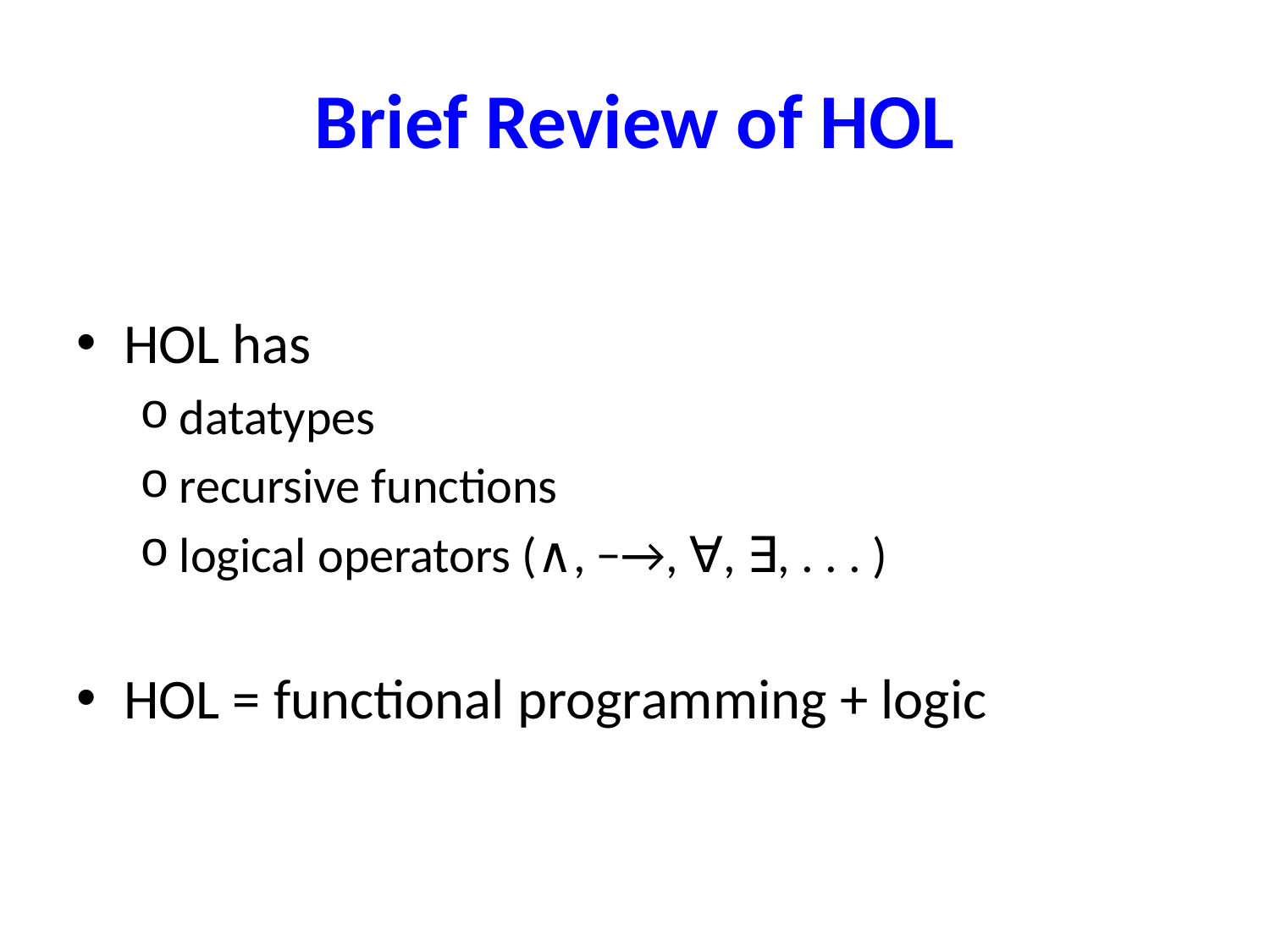

# Brief Review of HOL

HOL has
datatypes
recursive functions
logical operators (∧, −→, ∀, ∃, . . . )

HOL = functional programming + logic